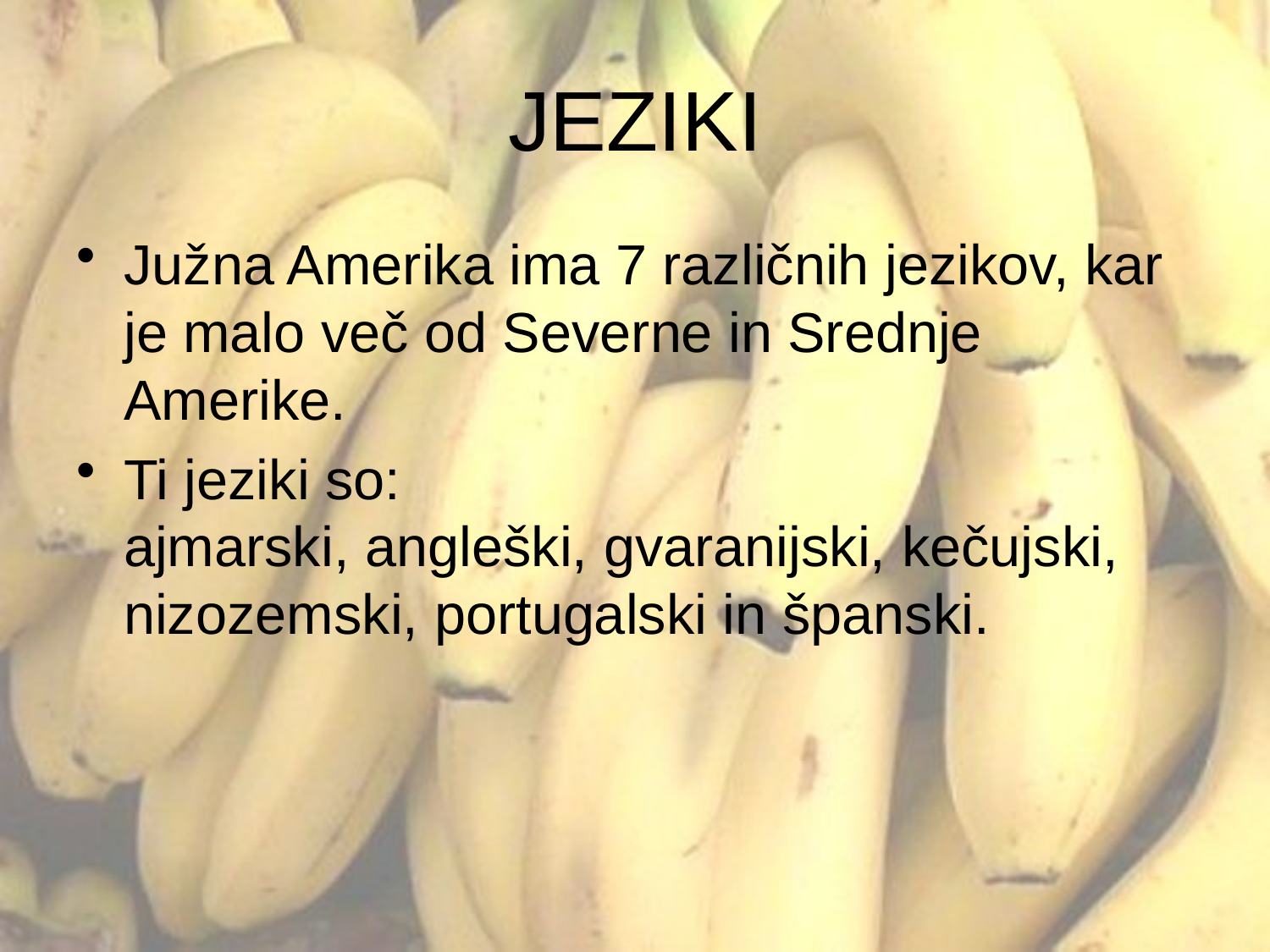

# JEZIKI
Južna Amerika ima 7 različnih jezikov, kar je malo več od Severne in Srednje Amerike.
Ti jeziki so:
ajmarski, angleški, gvaranijski, kečujski, nizozemski, portugalski in španski.